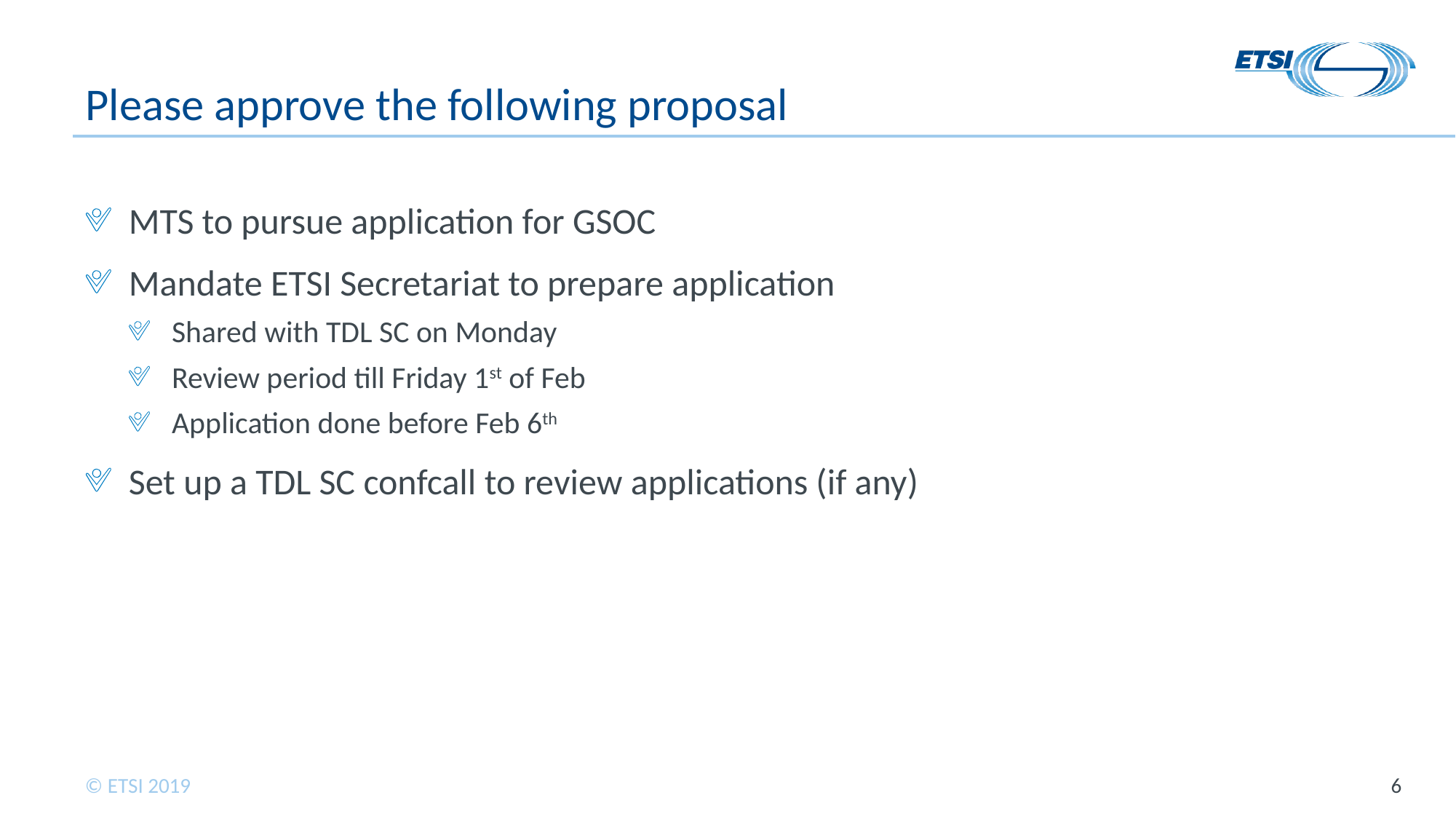

# Please approve the following proposal
MTS to pursue application for GSOC
Mandate ETSI Secretariat to prepare application
Shared with TDL SC on Monday
Review period till Friday 1st of Feb
Application done before Feb 6th
Set up a TDL SC confcall to review applications (if any)